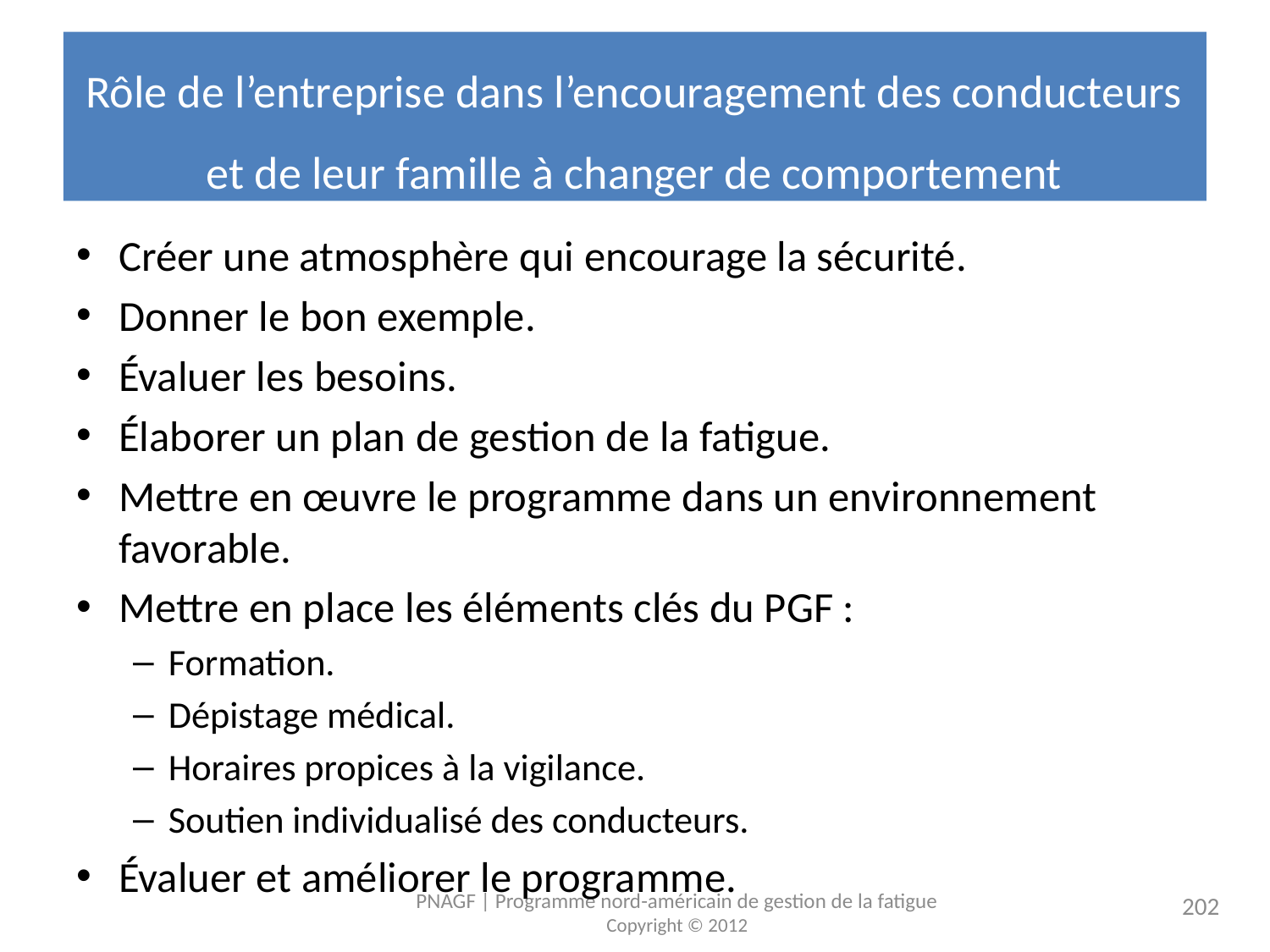

# Rôle de l’entreprise dans l’encouragement des conducteurs et de leur famille à changer de comportement
Créer une atmosphère qui encourage la sécurité.
Donner le bon exemple.
Évaluer les besoins.
Élaborer un plan de gestion de la fatigue.
Mettre en œuvre le programme dans un environnement favorable.
Mettre en place les éléments clés du PGF :
Formation.
Dépistage médical.
Horaires propices à la vigilance.
Soutien individualisé des conducteurs.
Évaluer et améliorer le programme.